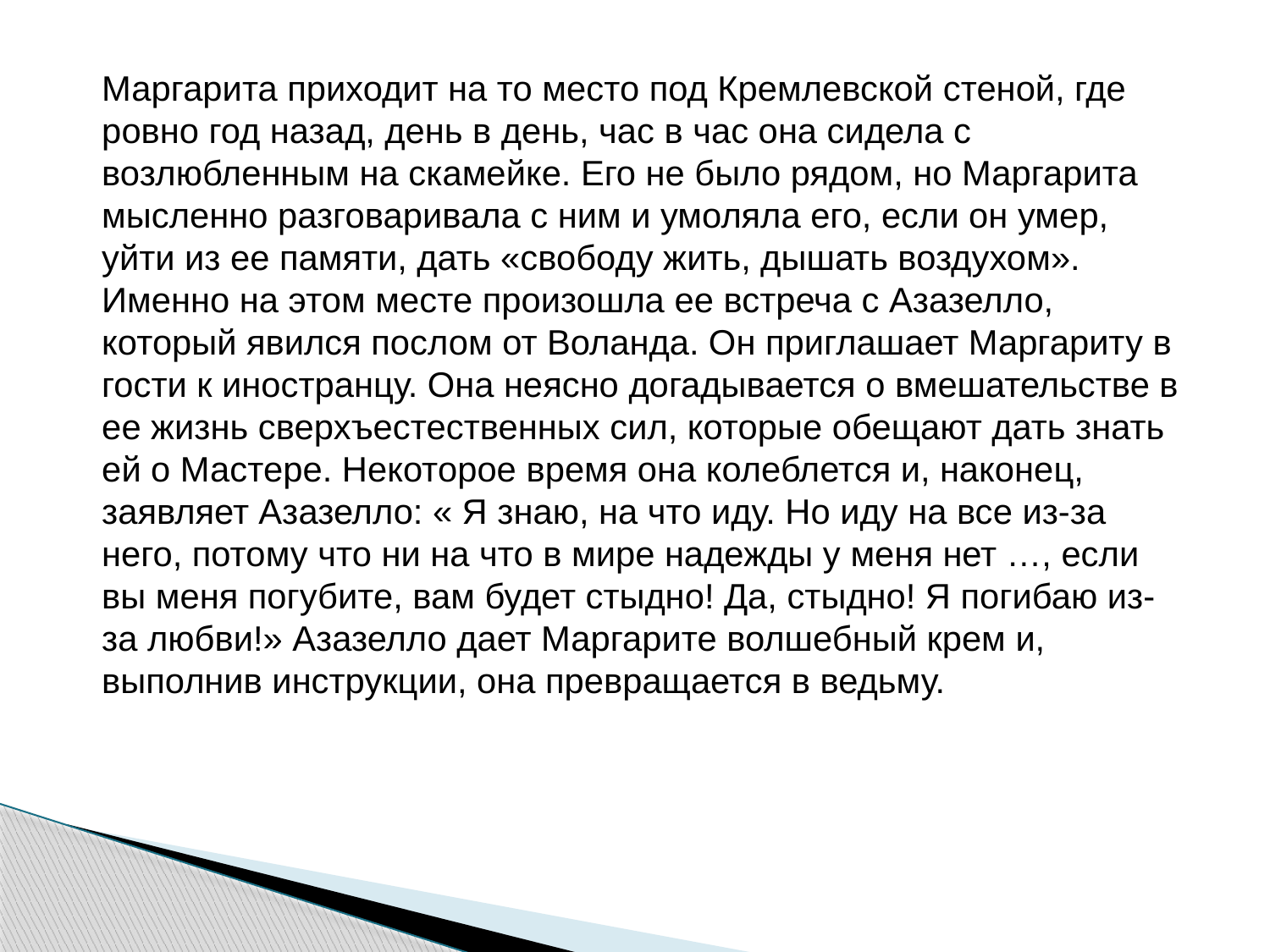

Маргарита приходит на то место под Кремлевской стеной, где ровно год назад, день в день, час в час она сидела с возлюбленным на скамейке. Его не было рядом, но Маргарита мысленно разговаривала с ним и умоляла его, если он умер, уйти из ее памяти, дать «свободу жить, дышать воздухом». Именно на этом месте произошла ее встреча с Азазелло, который явился послом от Воланда. Он приглашает Маргариту в гости к иностранцу. Она неясно догадывается о вмешательстве в ее жизнь сверхъестественных сил, которые обещают дать знать ей о Мастере. Некоторое время она колеблется и, наконец, заявляет Азазелло: « Я знаю, на что иду. Но иду на все из-за него, потому что ни на что в мире надежды у меня нет …, если вы меня погубите, вам будет стыдно! Да, стыдно! Я погибаю из-за любви!» Азазелло дает Маргарите волшебный крем и, выполнив инструкции, она превращается в ведьму.